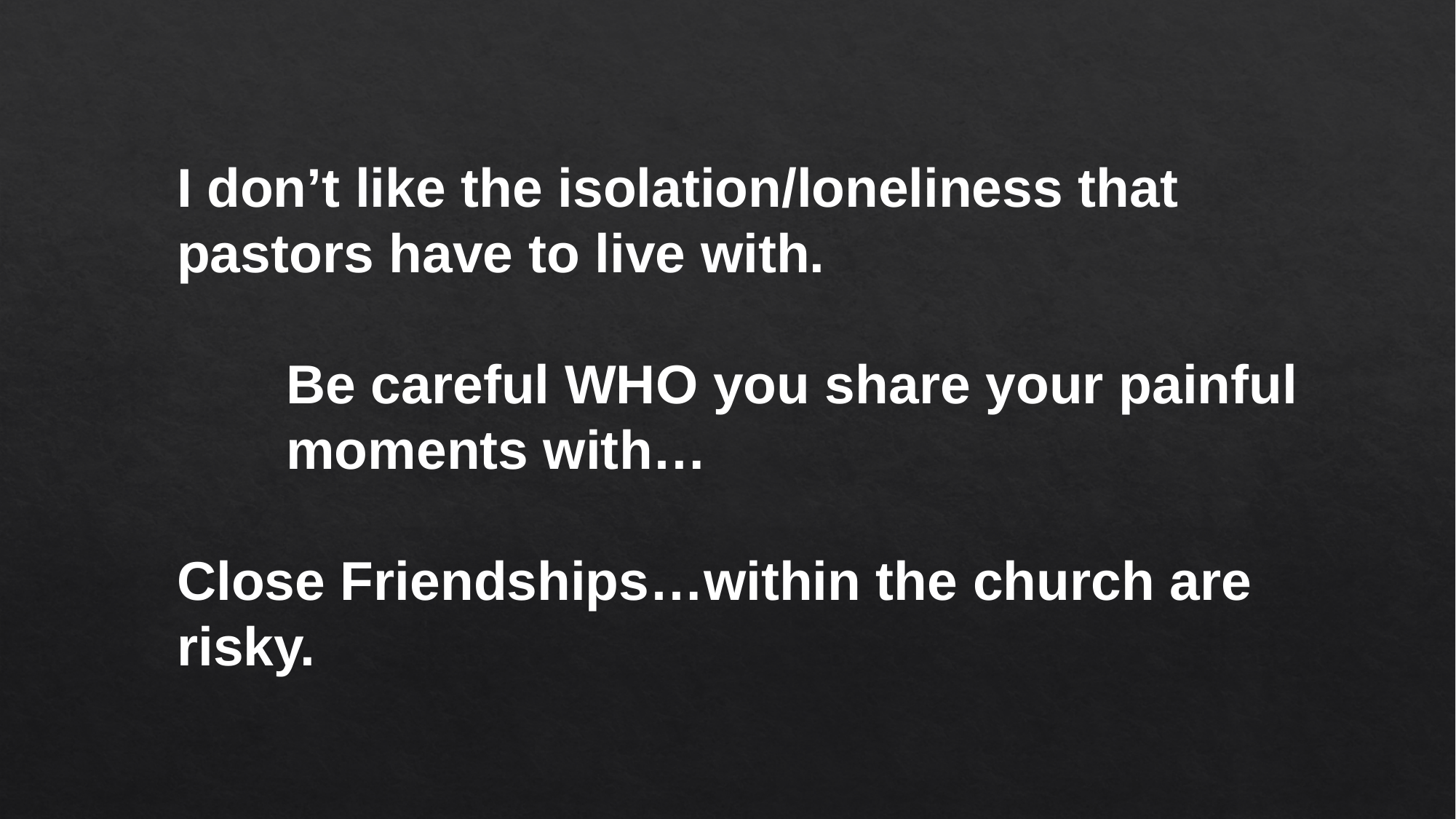

I don’t like the isolation/loneliness that pastors have to live with.

	Be careful WHO you share your painful 	moments with…

Close Friendships…within the church are risky.